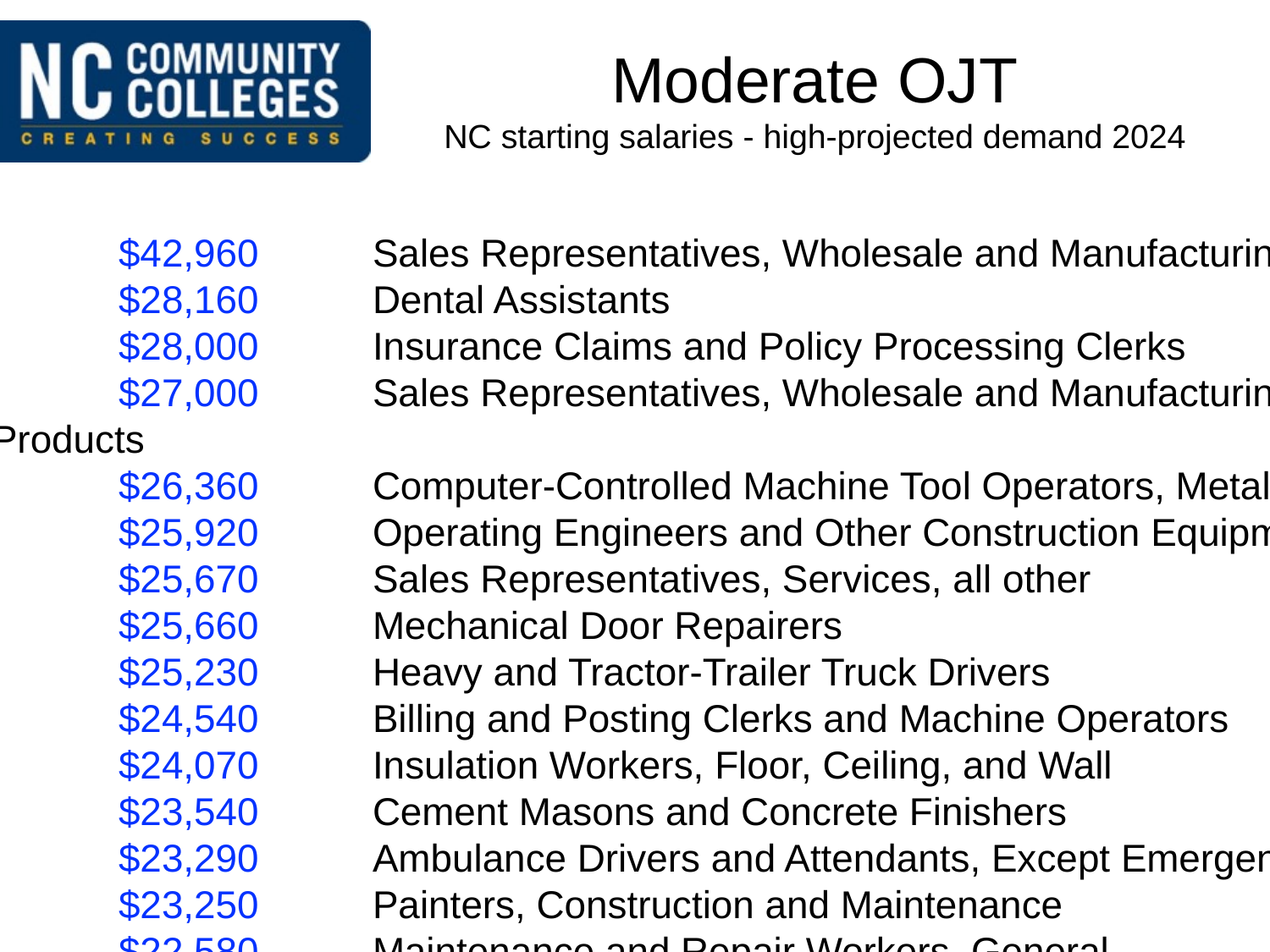

# Moderate OJT NC starting salaries - high-projected demand 2024
	$42,960 	Sales Representatives, Wholesale and Manufacturing, Technical and Scientific Products
	$28,160 	Dental Assistants
	$28,000 	Insurance Claims and Policy Processing Clerks
	$27,000 	Sales Representatives, Wholesale and Manufacturing, Except Technical and Scientific Products
	$26,360 	Computer-Controlled Machine Tool Operators, Metal and Plastic
	$25,920 	Operating Engineers and Other Construction Equipment Operators
	$25,670 	Sales Representatives, Services, all other
	$25,660 	Mechanical Door Repairers
	$25,230 	Heavy and Tractor-Trailer Truck Drivers
	$24,540 	Billing and Posting Clerks and Machine Operators
	$24,070 	Insulation Workers, Floor, Ceiling, and Wall
	$23,540 	Cement Masons and Concrete Finishers
	$23,290 	Ambulance Drivers and Attendants, Except Emergency Medical Technicians
	$23,250 	Painters, Construction and Maintenance
	$22,580 	Maintenance and Repair Workers, General
	$22,490 	Medical Assistants
	$22,300 	Roofers
	$19,920 	Social and Human Service Assistants
	$19,640 	Pharmacy Technicians
	$18,870 	Customer Service Representatives
	$18,220 	Floor Layers, Except Carpet, Wood, and Hard Tiles
	$18,080 	Construction Laborers
	$17,660 	Assemblers and Fabricators, all other
	$16,860 	Cooks, Institution and Cafeteria